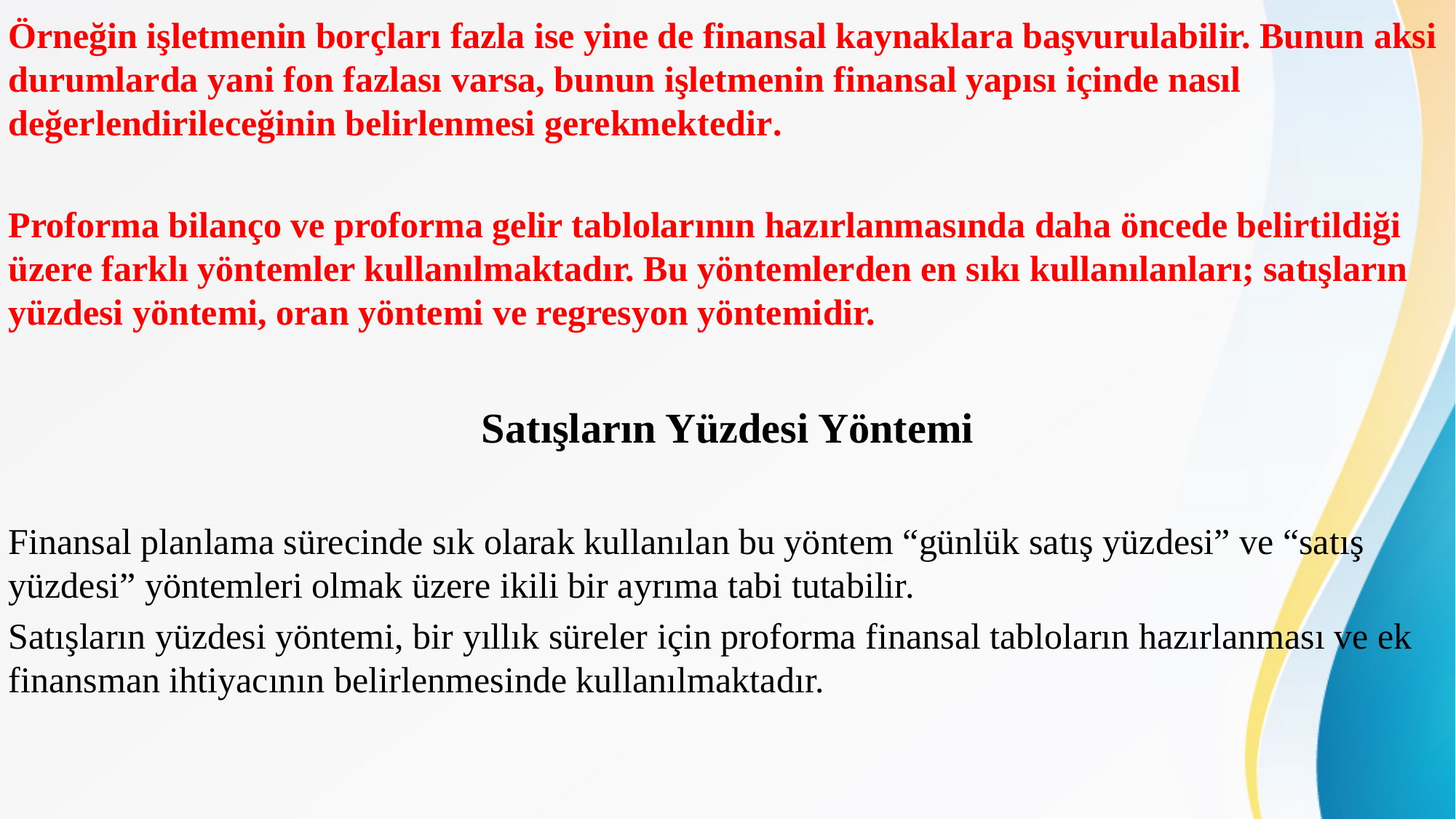

Örneğin işletmenin borçları fazla ise yine de finansal kaynaklara başvurulabilir. Bunun aksi durumlarda yani fon fazlası varsa, bunun işletmenin finansal yapısı içinde nasıl değerlendirileceğinin belirlenmesi gerekmektedir.

Proforma bilanço ve proforma gelir tablolarının hazırlanmasında daha öncede belirtildiği üzere farklı yöntemler kullanılmaktadır. Bu yöntemlerden en sıkı kullanılanları; satışların yüzdesi yöntemi, oran yöntemi ve regresyon yöntemidir.

Satışların Yüzdesi Yöntemi

Finansal planlama sürecinde sık olarak kullanılan bu yöntem “günlük satış yüzdesi” ve “satış yüzdesi” yöntemleri olmak üzere ikili bir ayrıma tabi tutabilir.
Satışların yüzdesi yöntemi, bir yıllık süreler için proforma finansal tabloların hazırlanması ve ek finansman ihtiyacının belirlenmesinde kullanılmaktadır.